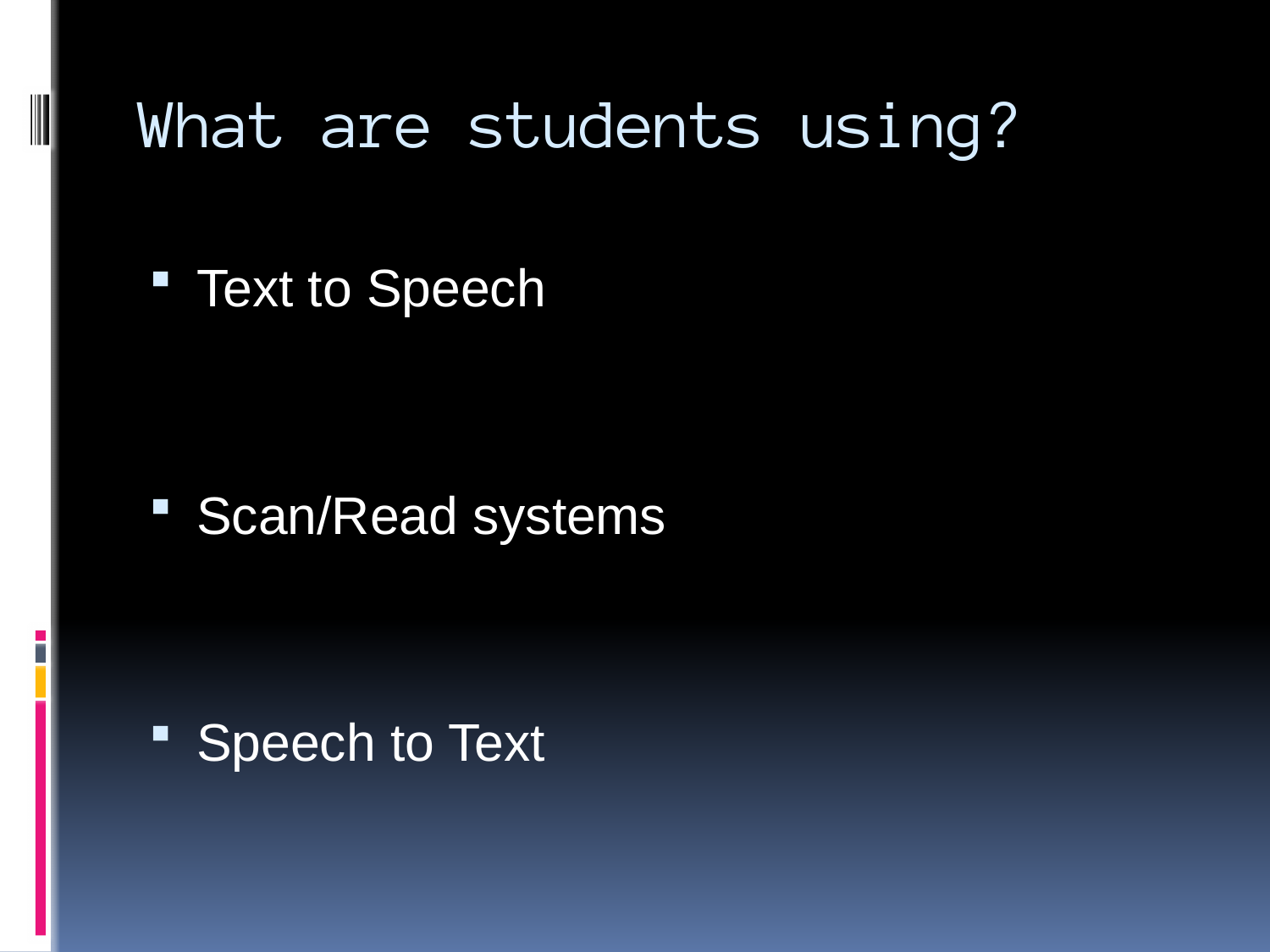

# What are students using?
Text to Speech

Scan/Read systems

Speech to Text